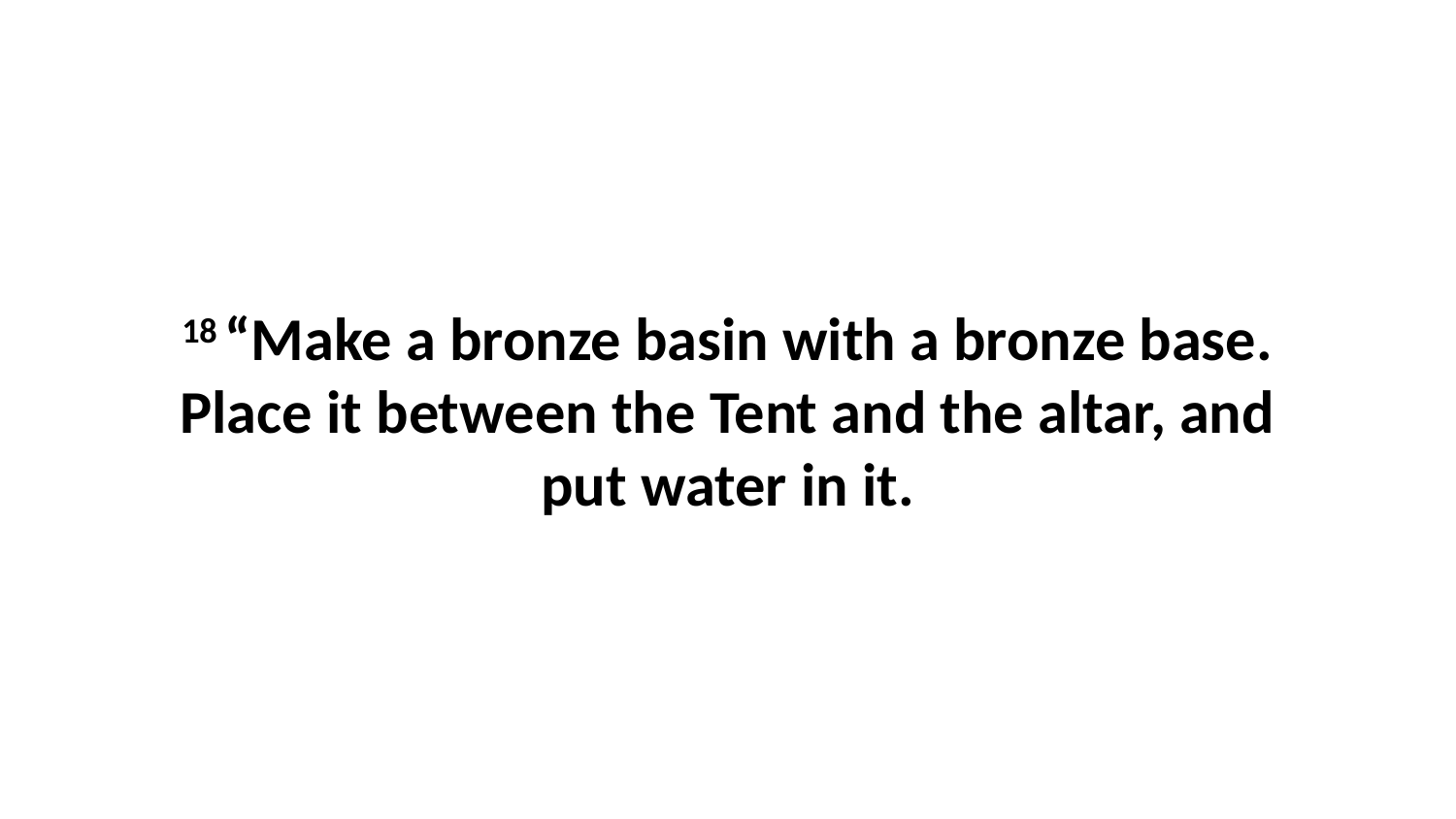

18 “Make a bronze basin with a bronze base. Place it between the Tent and the altar, and put water in it.